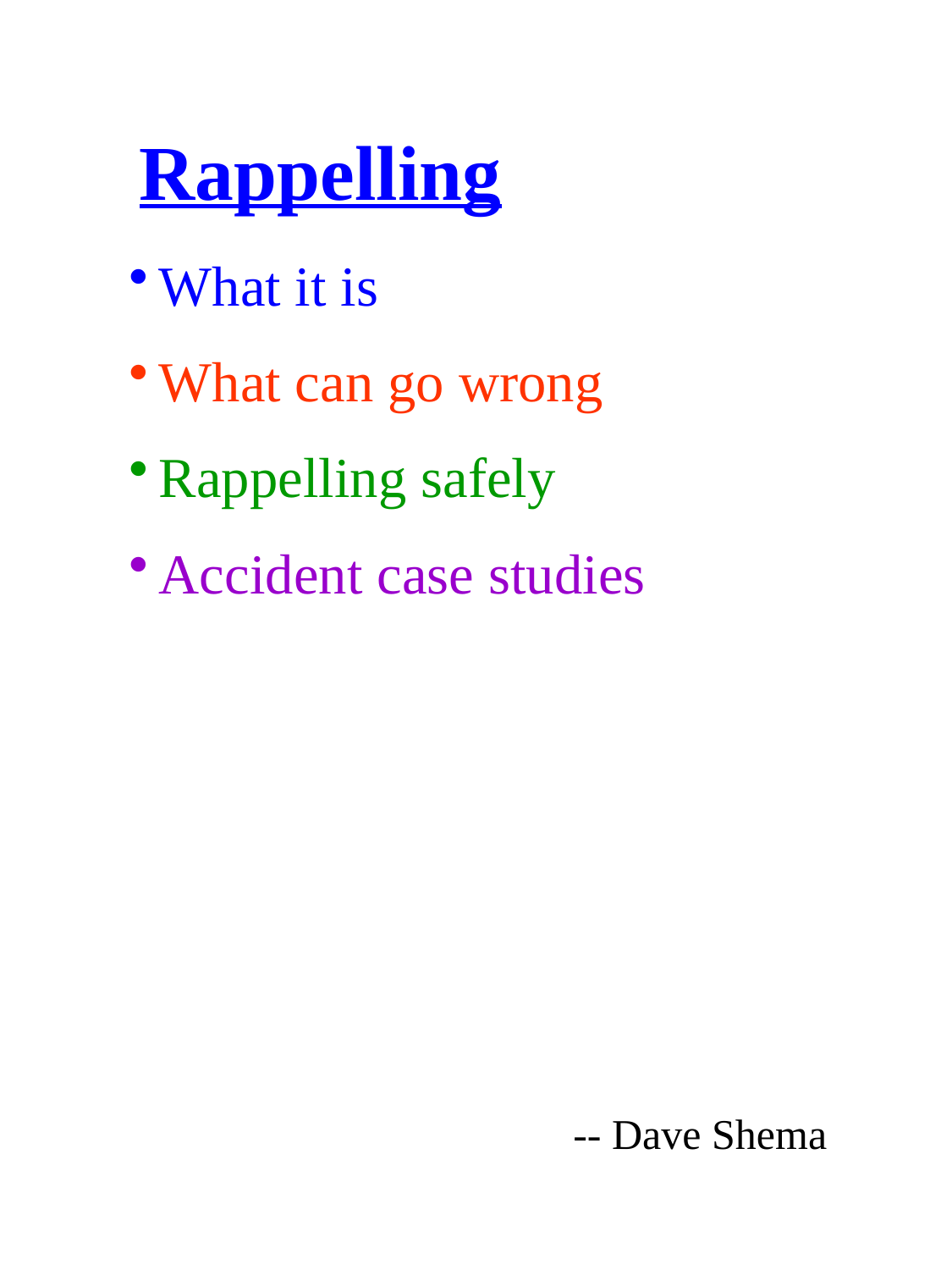

Rappelling
What it is
What can go wrong
Rappelling safely
Accident case studies
-- Dave Shema